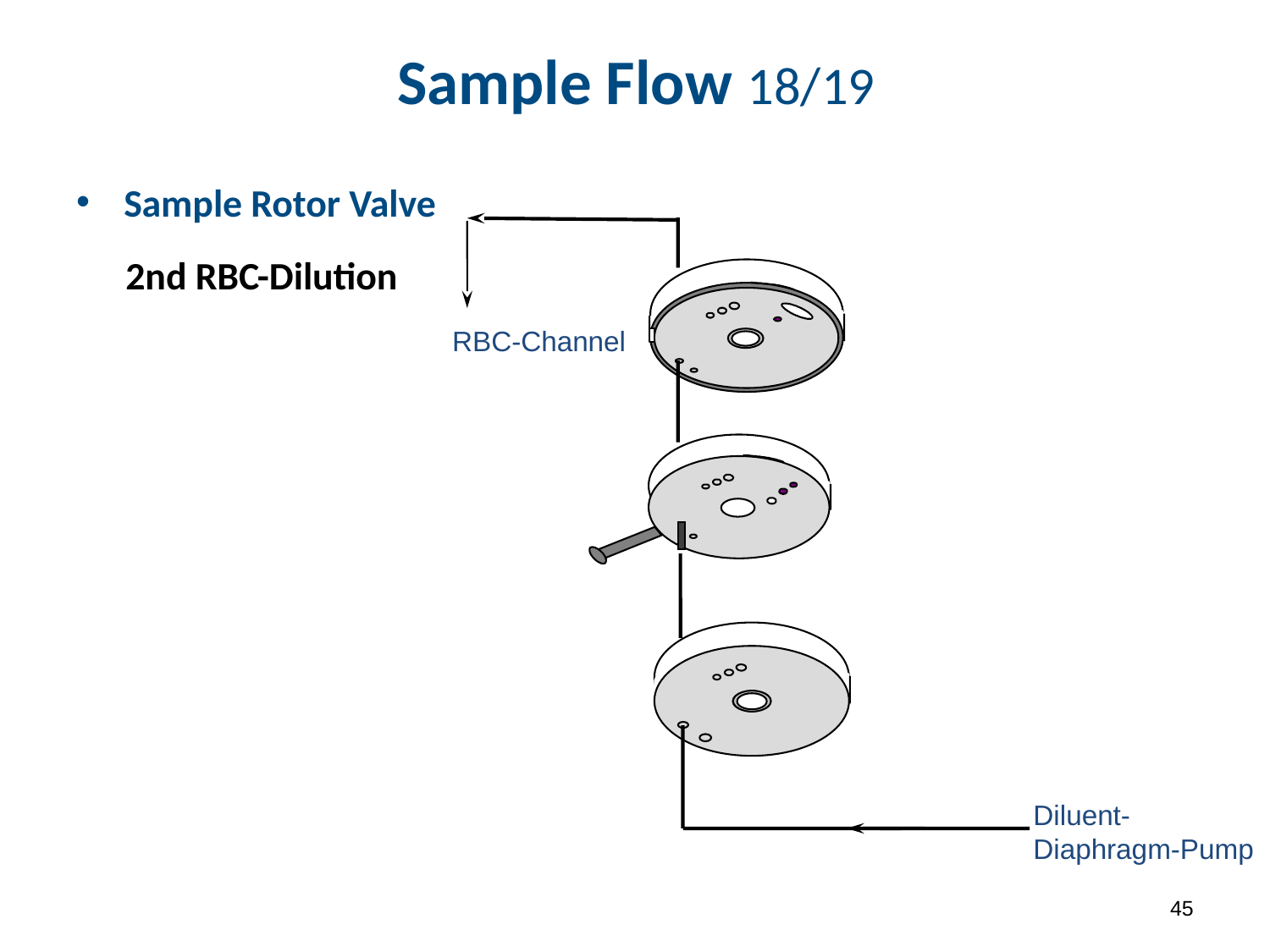

# Sample Flow 18/19
Sample Rotor Valve
2nd RBC-Dilution

RBC-Channel

Diluent-
Diaphragm-Pump

45